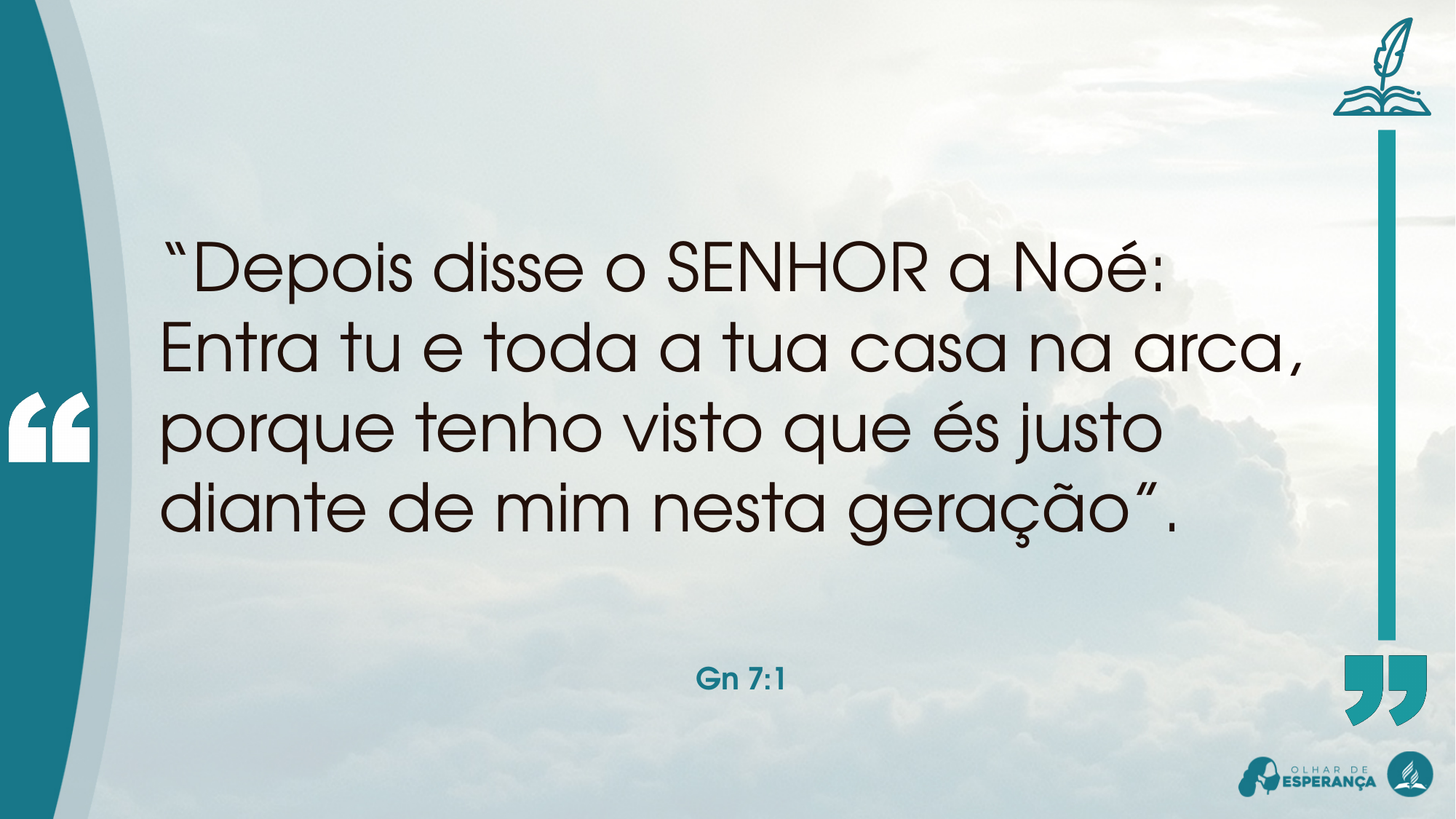

“Depois disse o SENHOR a Noé: Entra tu e toda a tua casa na arca, porque tenho visto que és justo diante de mim nesta geração”.
Gn 7:1